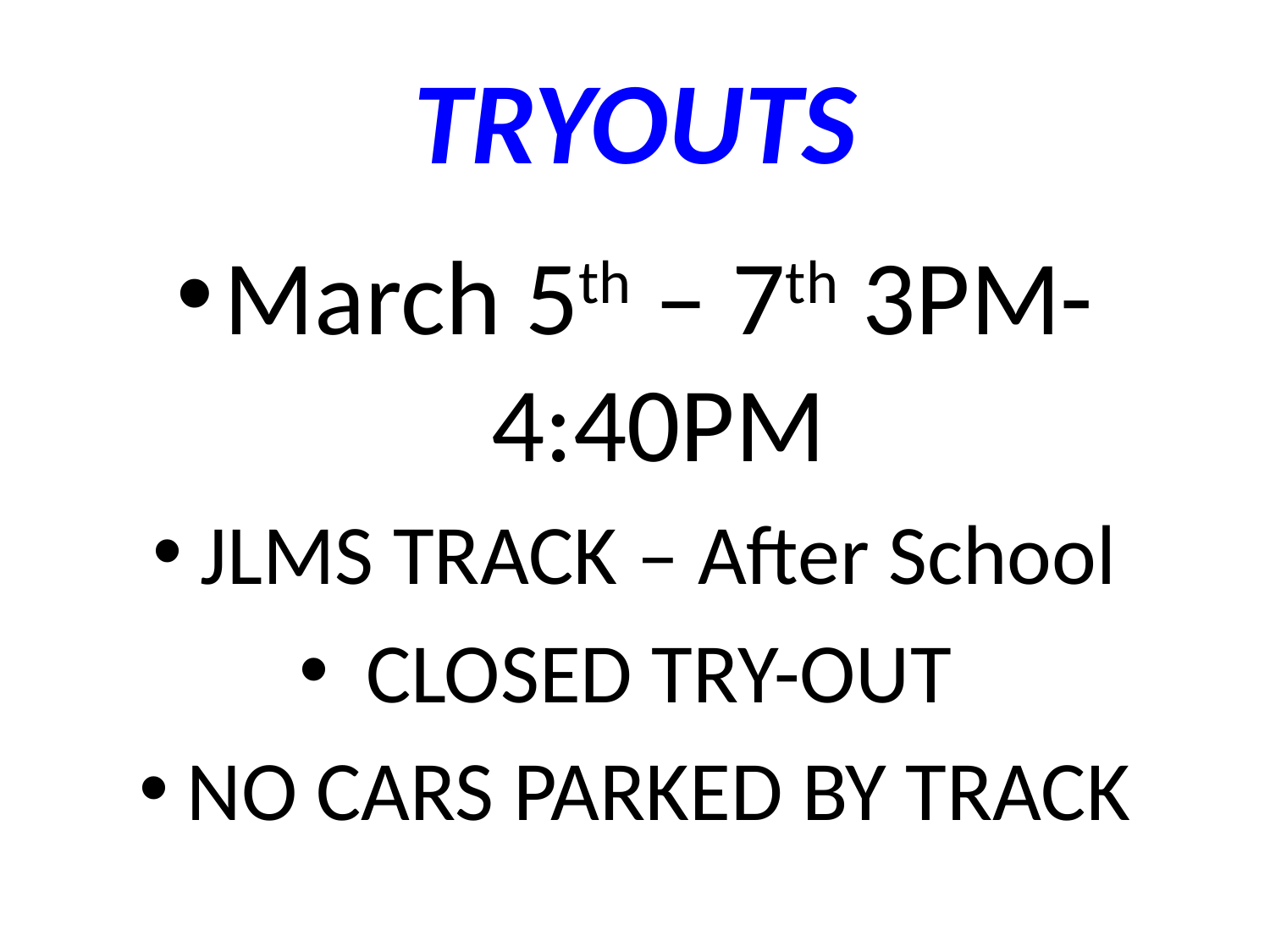

# TRYOUTS
March 5th – 7th 3PM-4:40PM
JLMS TRACK – After School
 CLOSED TRY-OUT
NO CARS PARKED BY TRACK